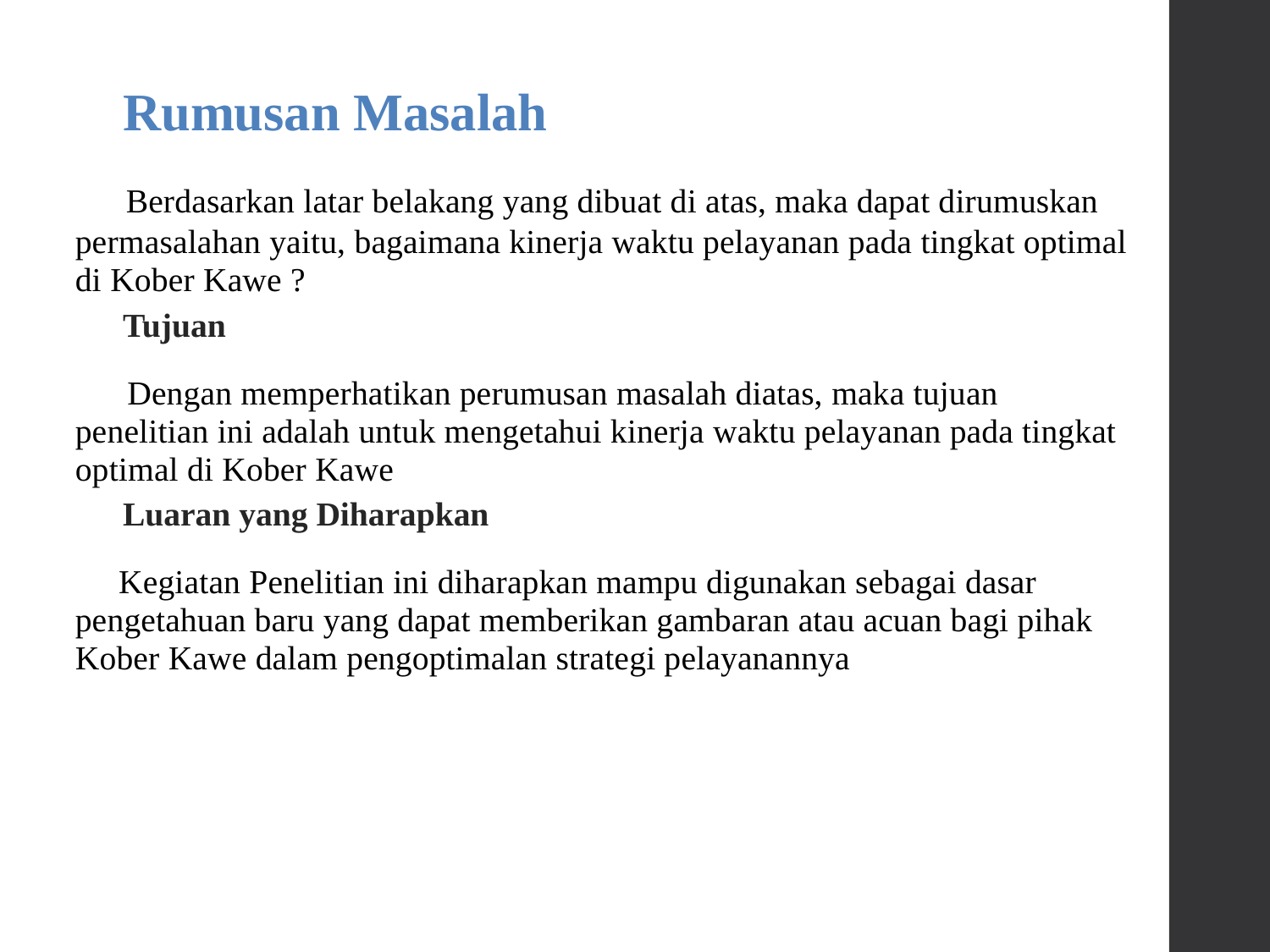

Rumusan Masalah
     Berdasarkan latar belakang yang dibuat di atas, maka dapat dirumuskan permasalahan yaitu, bagaimana kinerja waktu pelayanan pada tingkat optimal di Kober Kawe ?
Tujuan
      Dengan memperhatikan perumusan masalah diatas, maka tujuan penelitian ini adalah untuk mengetahui kinerja waktu pelayanan pada tingkat optimal di Kober Kawe
Luaran yang Diharapkan
     Kegiatan Penelitian ini diharapkan mampu digunakan sebagai dasar pengetahuan baru yang dapat memberikan gambaran atau acuan bagi pihak Kober Kawe dalam pengoptimalan strategi pelayanannya